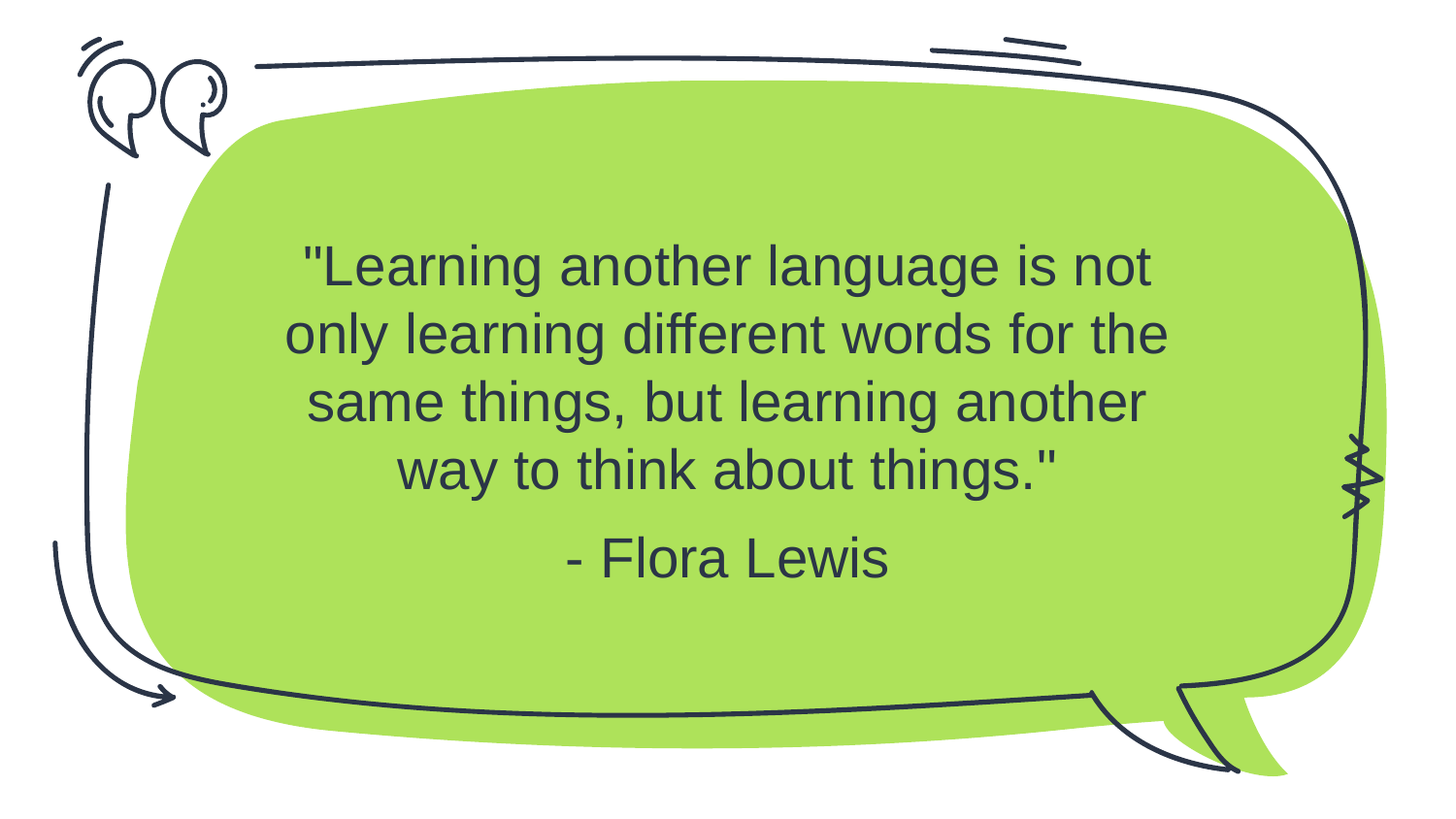

"Learning another language is not only learning different words for the same things, but learning another way to think about things."
- Flora Lewis